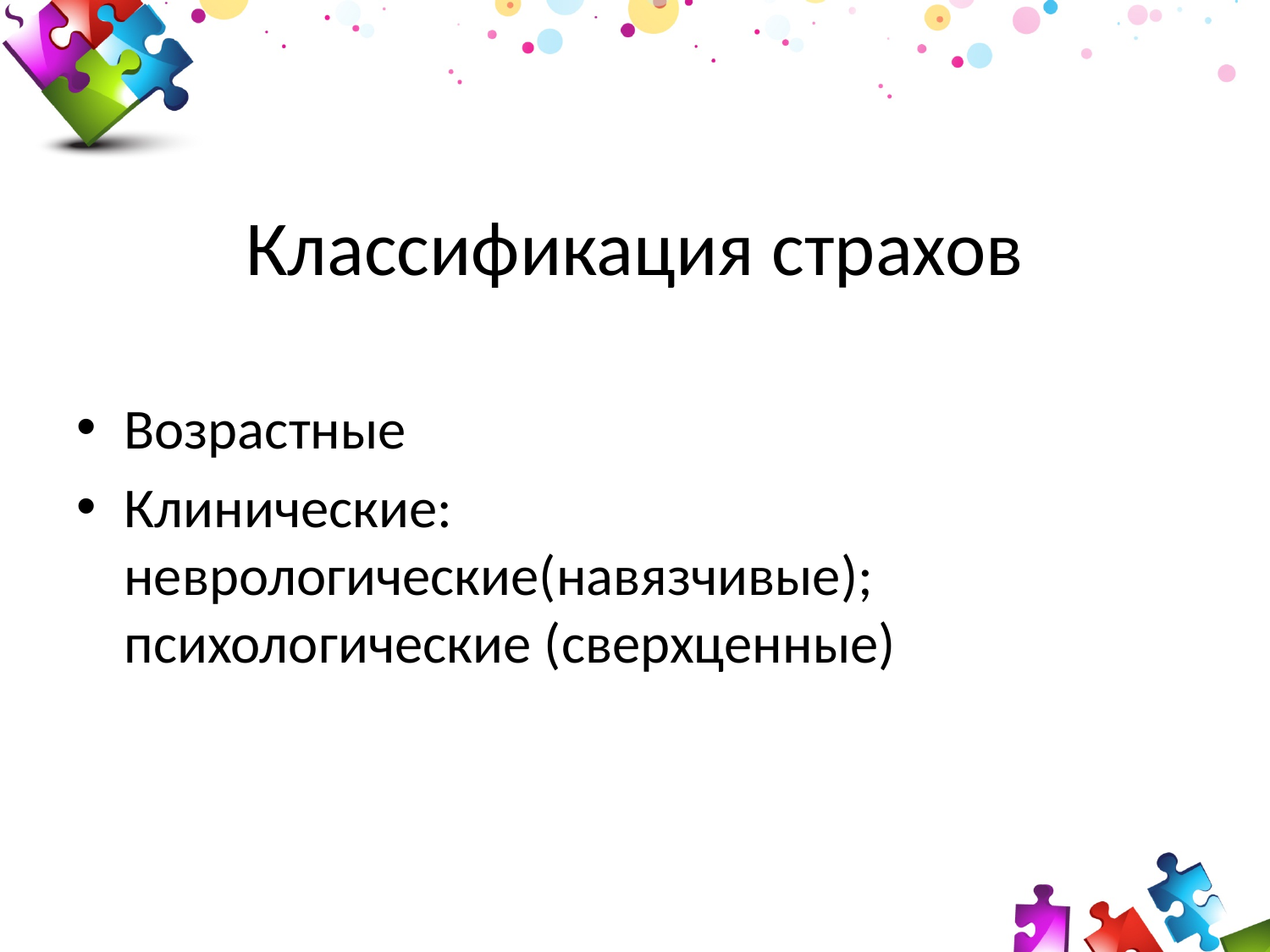

# Классификация страхов
Возрастные
Клинические: неврологические(навязчивые); психологические (сверхценные)